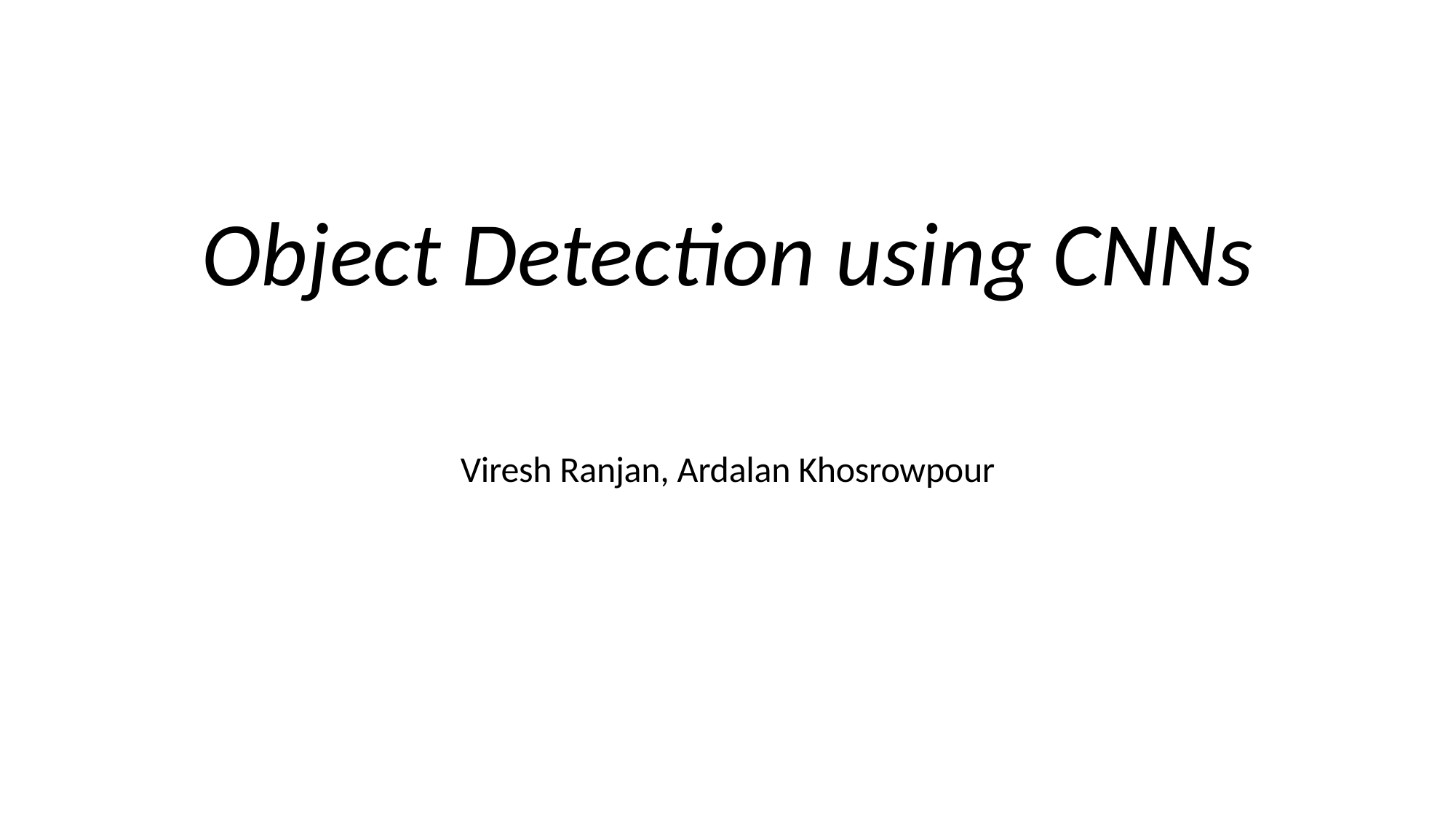

Object Detection using CNNs

Viresh Ranjan, Ardalan Khosrowpour